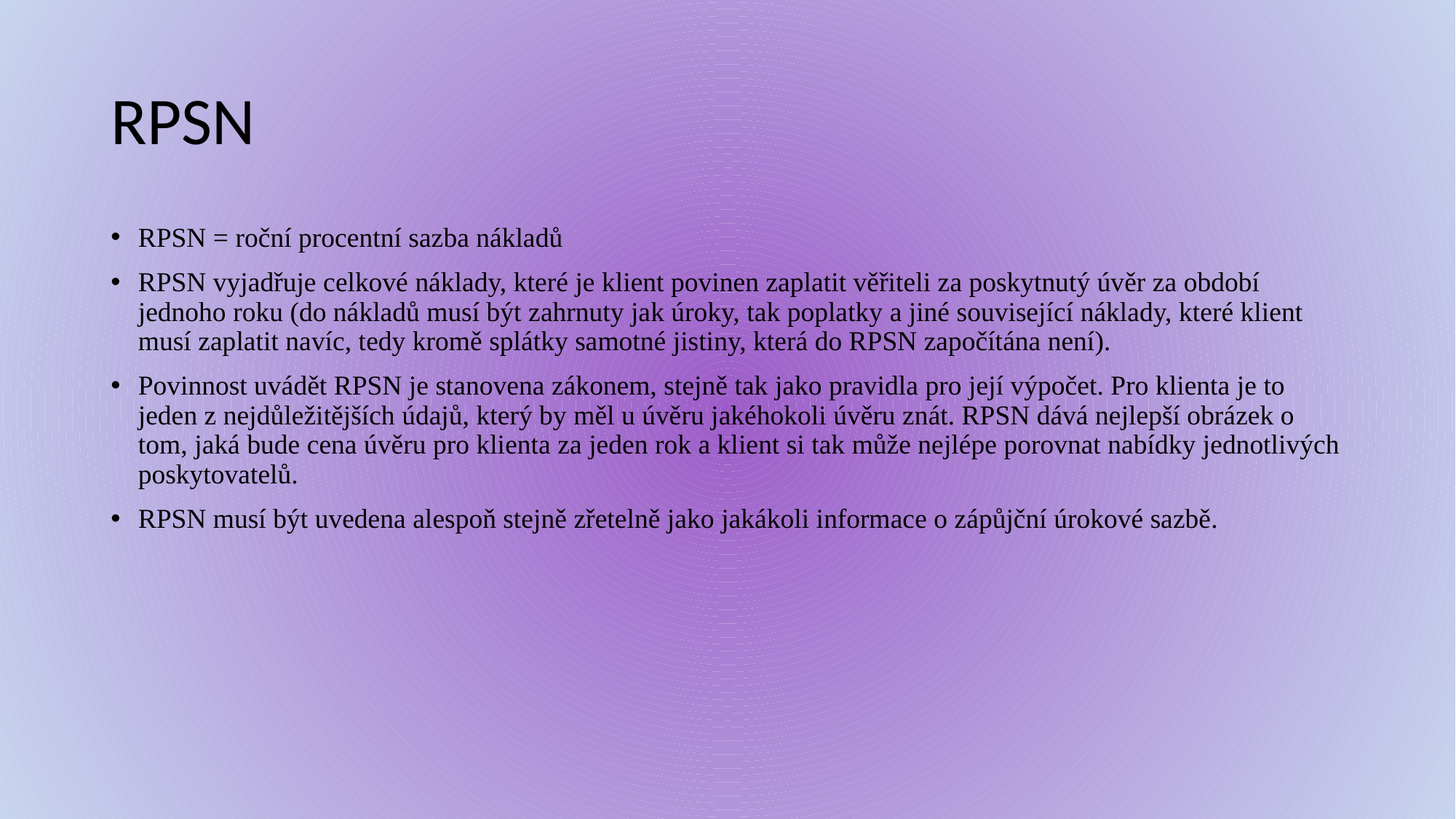

# RPSN
RPSN = roční procentní sazba nákladů
RPSN vyjadřuje celkové náklady, které je klient povinen zaplatit věřiteli za poskytnutý úvěr za období jednoho roku (do nákladů musí být zahrnuty jak úroky, tak poplatky a jiné související náklady, které klient musí zaplatit navíc, tedy kromě splátky samotné jistiny, která do RPSN započítána není).
Povinnost uvádět RPSN je stanovena zákonem, stejně tak jako pravidla pro její výpočet. Pro klienta je to jeden z nejdůležitějších údajů, který by měl u úvěru jakéhokoli úvěru znát. RPSN dává nejlepší obrázek o tom, jaká bude cena úvěru pro klienta za jeden rok a klient si tak může nejlépe porovnat nabídky jednotlivých poskytovatelů.
RPSN musí být uvedena alespoň stejně zřetelně jako jakákoli informace o zápůjční úrokové sazbě.